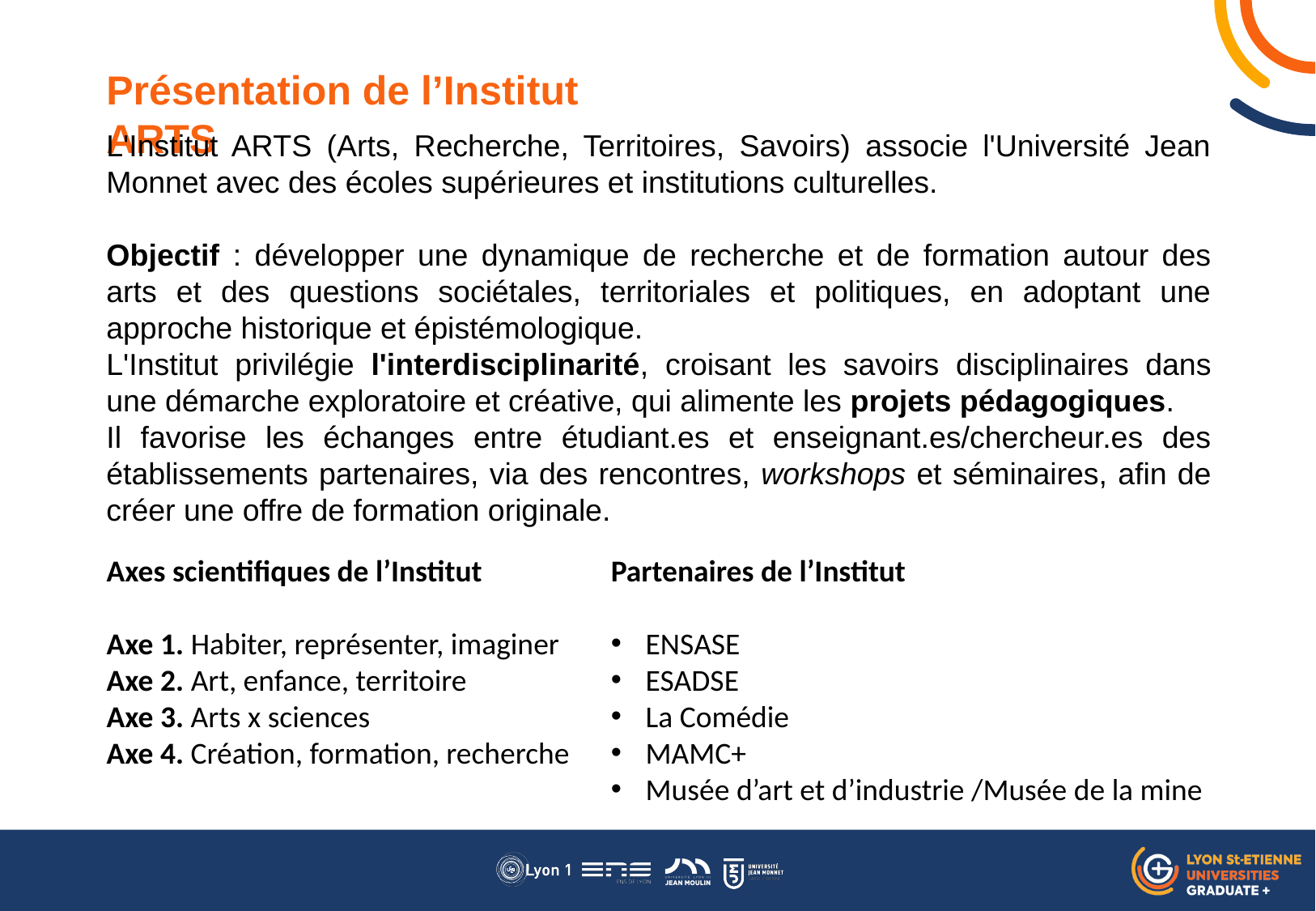

Présentation de l’Institut ARTS
L'Institut ARTS (Arts, Recherche, Territoires, Savoirs) associe l'Université Jean Monnet avec des écoles supérieures et institutions culturelles.
Objectif : développer une dynamique de recherche et de formation autour des arts et des questions sociétales, territoriales et politiques, en adoptant une approche historique et épistémologique.
L'Institut privilégie l'interdisciplinarité, croisant les savoirs disciplinaires dans une démarche exploratoire et créative, qui alimente les projets pédagogiques.
Il favorise les échanges entre étudiant.es et enseignant.es/chercheur.es des établissements partenaires, via des rencontres, workshops et séminaires, afin de créer une offre de formation originale.

Axes scientifiques de l’Institut

Axe 1. Habiter, représenter, imaginer
Axe 2. Art, enfance, territoire
Axe 3. Arts x sciences
Axe 4. Création, formation, recherche
Partenaires de l’Institut

ENSASE
ESADSE
La Comédie
MAMC+
Musée d’art et d’industrie /Musée de la mine